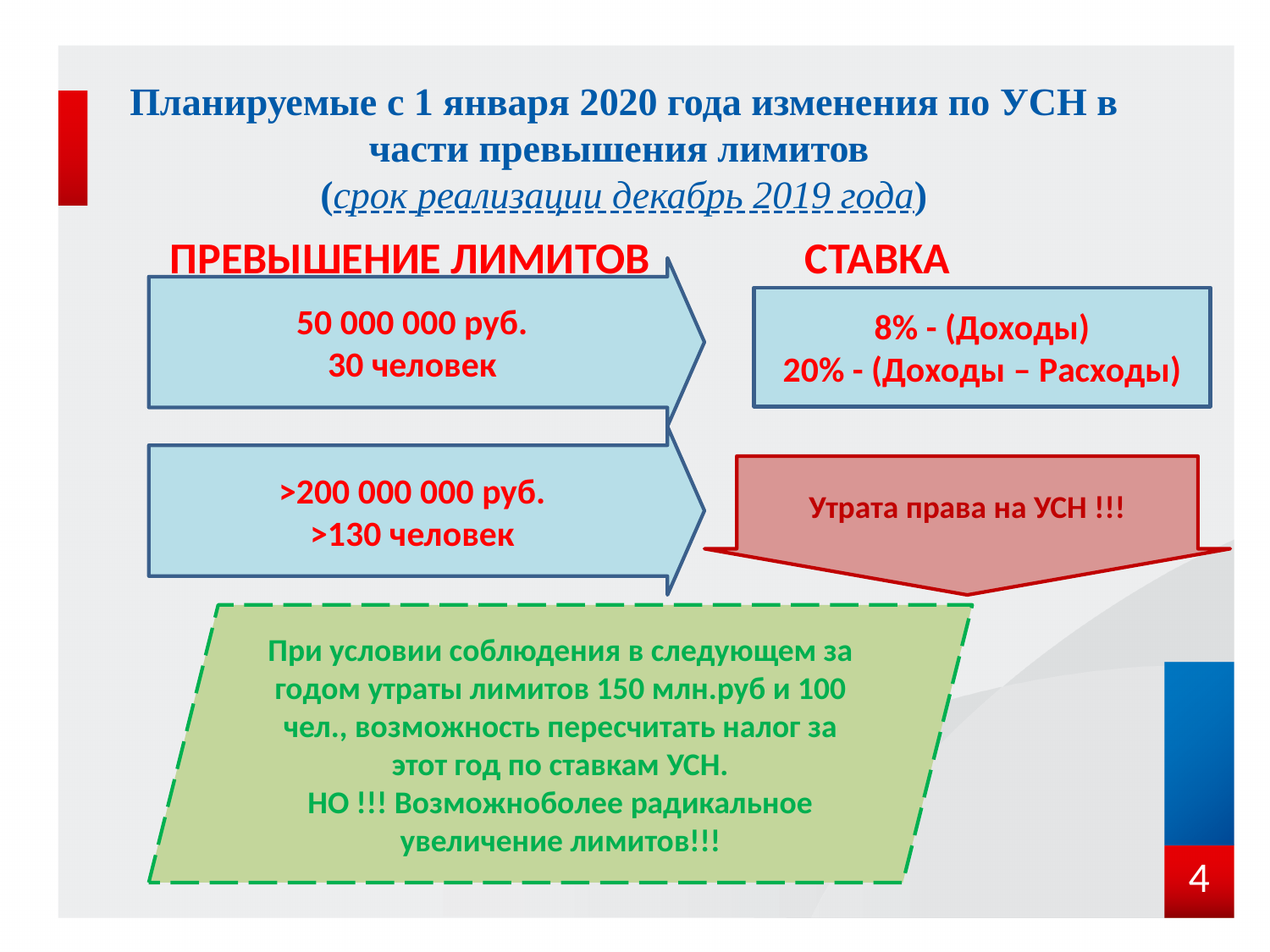

# Планируемые с 1 января 2020 года изменения по УСН в части превышения лимитов (срок реализации декабрь 2019 года)
ПРЕВЫШЕНИЕ ЛИМИТОВ		СТАВКА
50 000 000 руб.
30 человек
8% - (Доходы)
20% - (Доходы – Расходы)
>200 000 000 руб.
>130 человек
Утрата права на УСН !!!
При условии соблюдения в следующем за годом утраты лимитов 150 млн.руб и 100 чел., возможность пересчитать налог за этот год по ставкам УСН.
НО !!! Возможноболее радикальное увеличение лимитов!!!
4